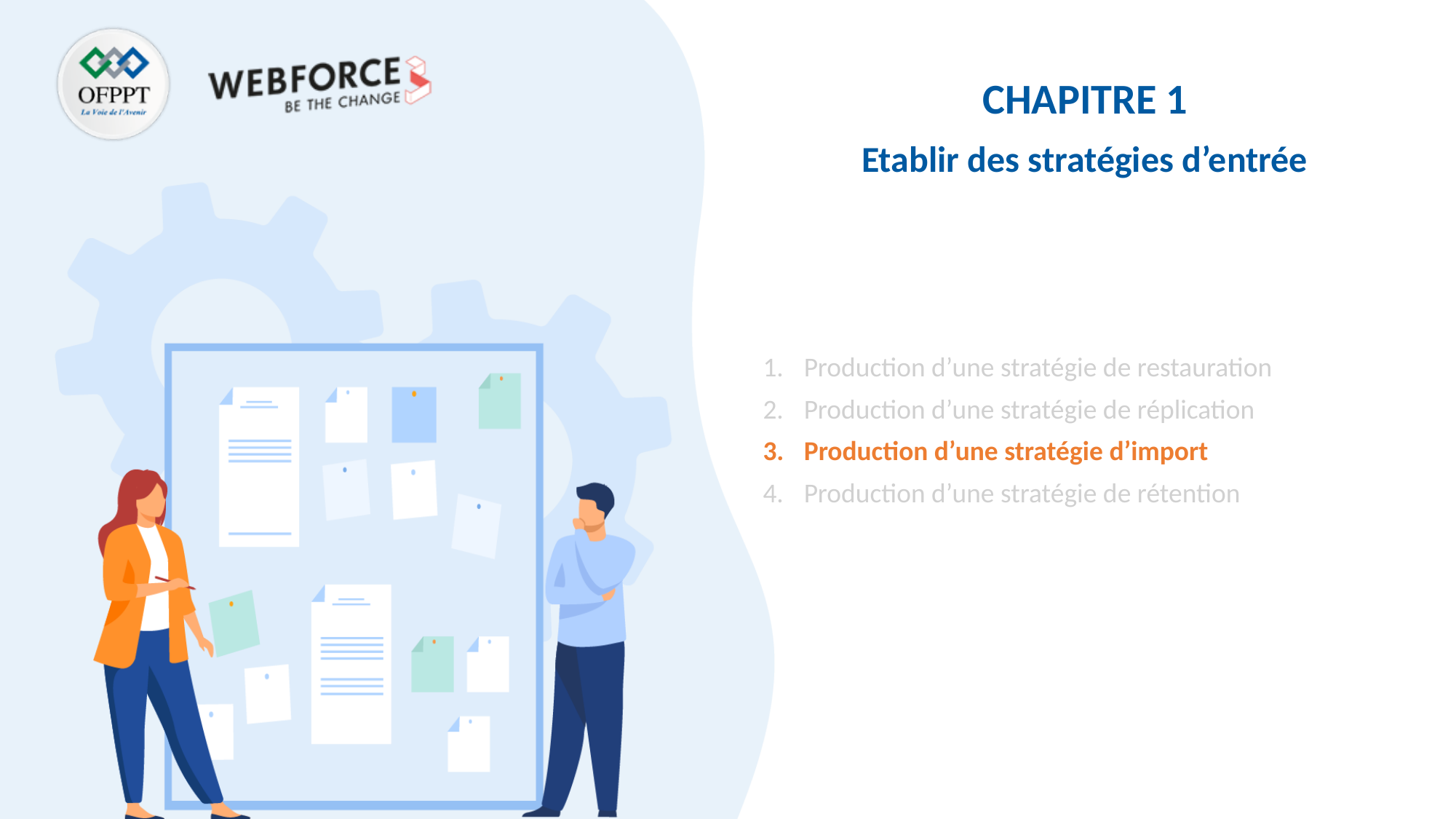

CHAPITRE 1
Etablir des stratégies d’entrée
Production d’une stratégie de restauration
Production d’une stratégie de réplication
Production d’une stratégie d’import
Production d’une stratégie de rétention